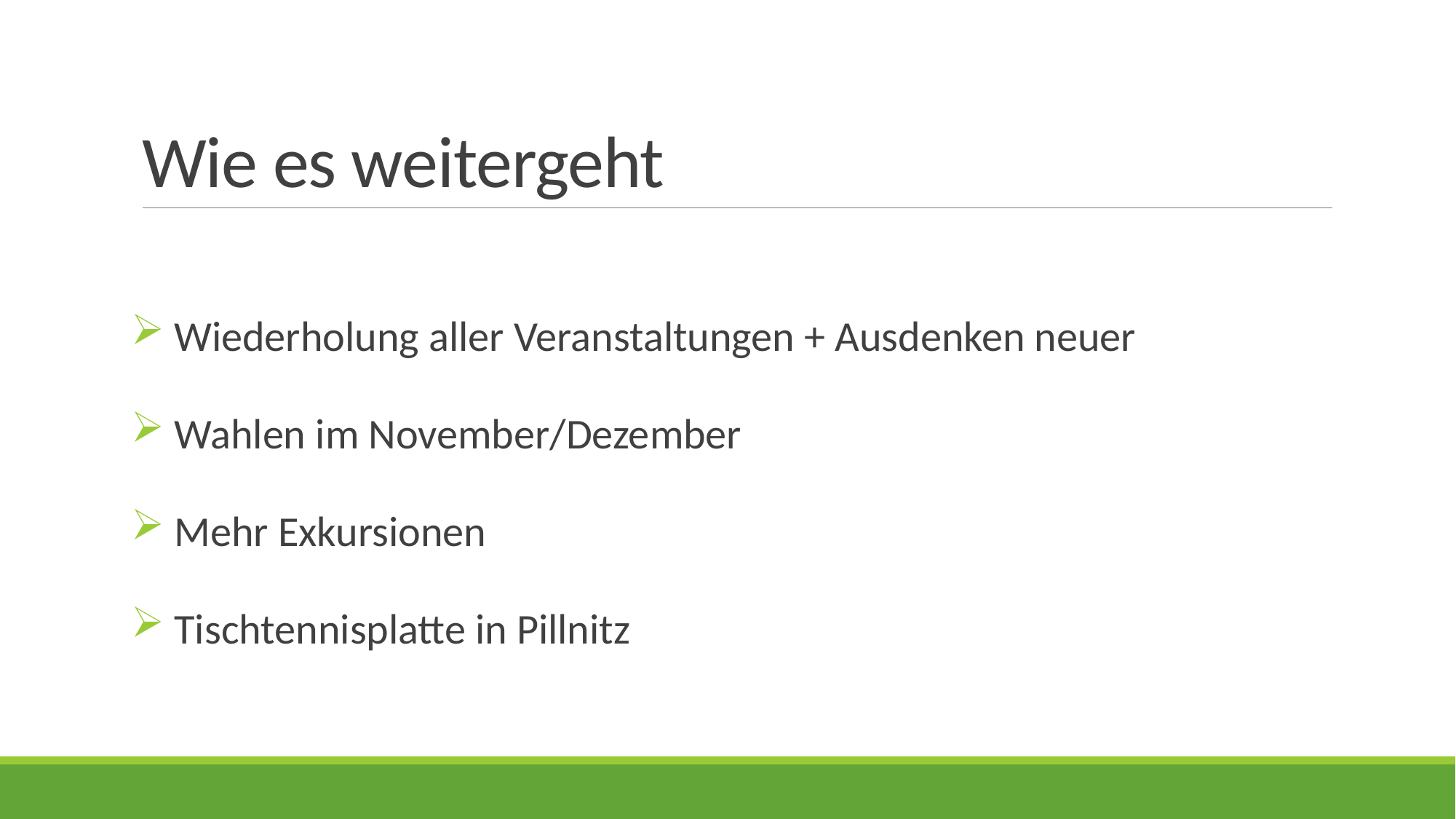

# Wie es weitergeht

 Wiederholung aller Veranstaltungen + Ausdenken neuer
 Wahlen im November/Dezember
 Mehr Exkursionen
 Tischtennisplatte in Pillnitz